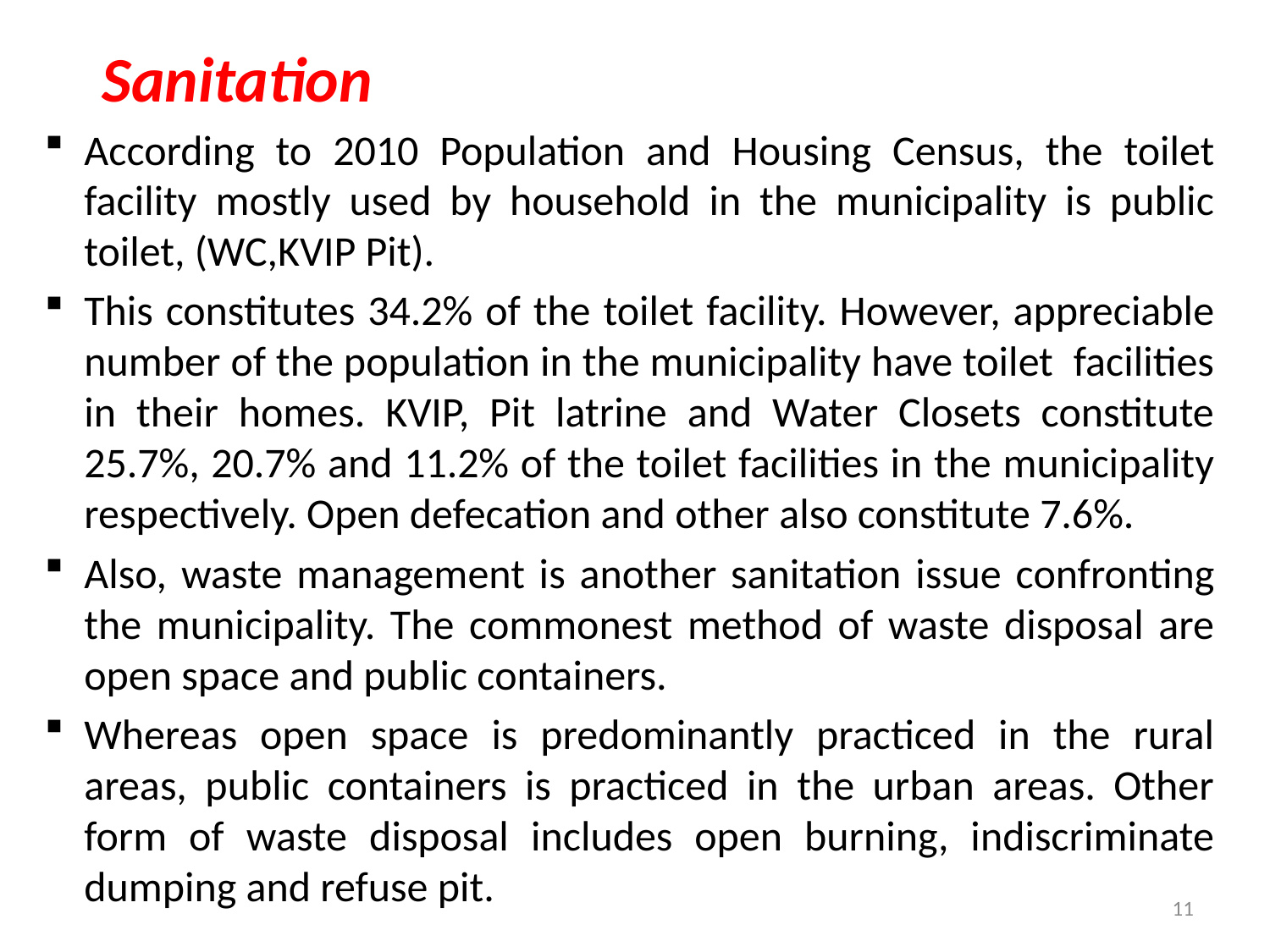

Sanitation
According to 2010 Population and Housing Census, the toilet facility mostly used by household in the municipality is public toilet, (WC,KVIP Pit).
This constitutes 34.2% of the toilet facility. However, appreciable number of the population in the municipality have toilet  facilities in their homes. KVIP, Pit latrine and Water Closets constitute 25.7%, 20.7% and 11.2% of the toilet facilities in the municipality respectively. Open defecation and other also constitute 7.6%.
Also, waste management is another sanitation issue confronting the municipality. The commonest method of waste disposal are open space and public containers.
Whereas open space is predominantly practiced in the rural areas, public containers is practiced in the urban areas. Other form of waste disposal includes open burning, indiscriminate dumping and refuse pit.

11